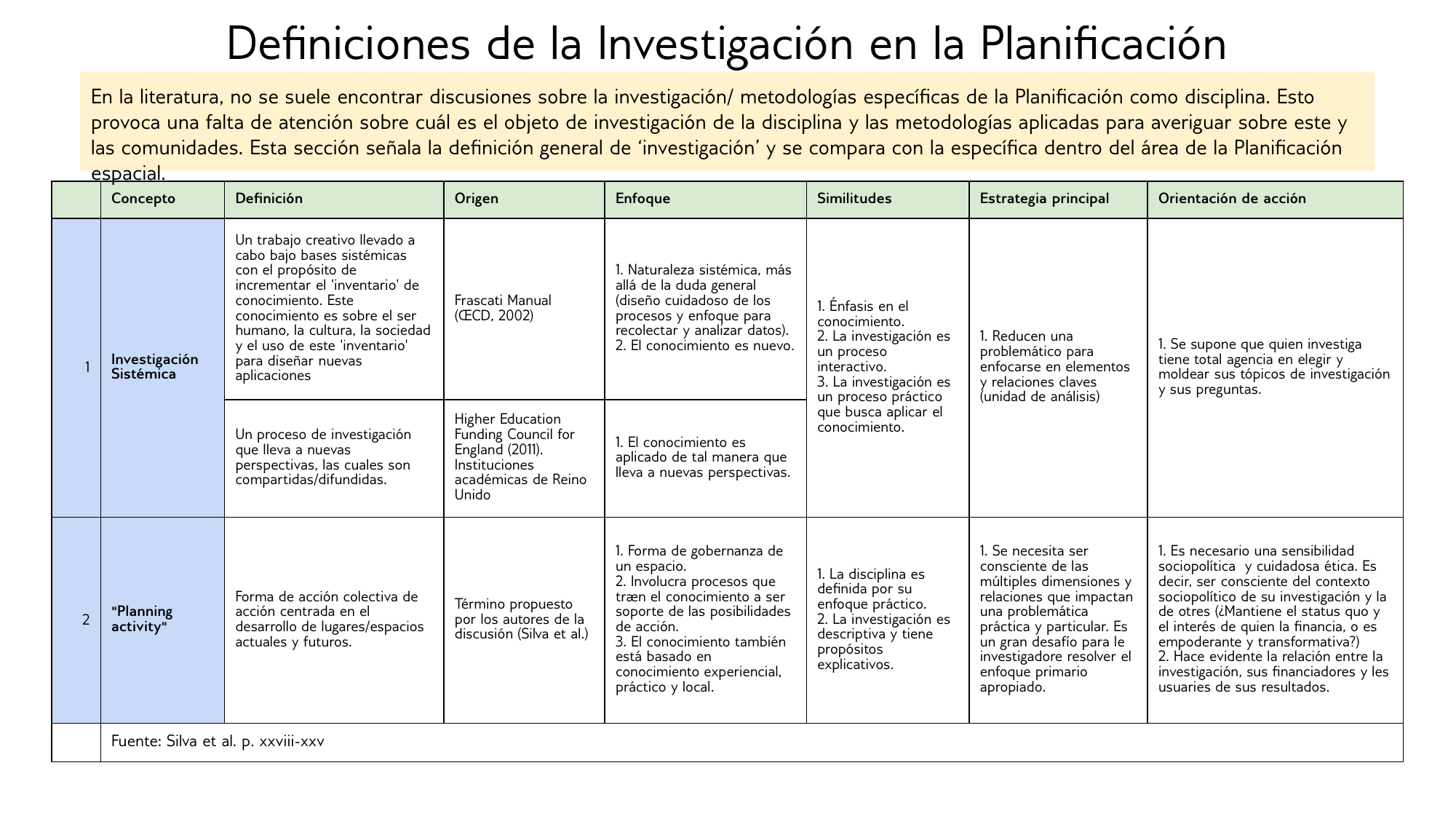

Definiciones de la Investigación en la Planificación
En la literatura, no se suele encontrar discusiones sobre la investigación/ metodologías específicas de la Planificación como disciplina. Esto provoca una falta de atención sobre cuál es el objeto de investigación de la disciplina y las metodologías aplicadas para averiguar sobre este y las comunidades. Esta sección señala la definición general de ‘investigación’ y se compara con la específica dentro del área de la Planificación espacial.
|  | Concepto | Definición | Origen | Enfoque | Similitudes | Estrategia principal | Orientación de acción |
| --- | --- | --- | --- | --- | --- | --- | --- |
| 1 | Investigación Sistémica | Un trabajo creativo llevado a cabo bajo bases sistémicas con el propósito de incrementar el 'inventario' de conocimiento. Este conocimiento es sobre el ser humano, la cultura, la sociedad y el uso de este 'inventario' para diseñar nuevas aplicaciones | Frascati Manual (OECD, 2002) | 1. Naturaleza sistémica, más allá de la duda general (diseño cuidadoso de los procesos y enfoque para recolectar y analizar datos). 2. El conocimiento es nuevo. | 1. Énfasis en el conocimiento. 2. La investigación es un proceso interactivo. 3. La investigación es un proceso práctico que busca aplicar el conocimiento. | 1. Reducen una problemático para enfocarse en elementos y relaciones claves (unidad de análisis) | 1. Se supone que quien investiga tiene total agencia en elegir y moldear sus tópicos de investigación y sus preguntas. |
|  |  | Un proceso de investigación que lleva a nuevas perspectivas, las cuales son compartidas/difundidas. | Higher Education Funding Council for England (2011). Instituciones académicas de Reino Unido | 1. El conocimiento es aplicado de tal manera que lleva a nuevas perspectivas. |  |  |  |
| 2 | "Planning activity" | Forma de acción colectiva de acción centrada en el desarrollo de lugares/espacios actuales y futuros. | Término propuesto por los autores de la discusión (Silva et al.) | 1. Forma de gobernanza de un espacio. 2. Involucra procesos que traen el conocimiento a ser soporte de las posibilidades de acción. 3. El conocimiento también está basado en conocimiento experiencial, práctico y local. | 1. La disciplina es definida por su enfoque práctico. 2. La investigación es descriptiva y tiene propósitos explicativos. | 1. Se necesita ser consciente de las múltiples dimensiones y relaciones que impactan una problemática práctica y particular. Es un gran desafío para le investigadore resolver el enfoque primario apropiado. | 1. Es necesario una sensibilidad sociopolítica y cuidadosa ética. Es decir, ser consciente del contexto sociopolítico de su investigación y la de otres (¿Mantiene el status quo y el interés de quien la financia, o es empoderante y transformativa?) 2. Hace evidente la relación entre la investigación, sus financiadores y les usuaries de sus resultados. |
|  | Fuente: Silva et al. p. xxviii-xxv |  |  |  |  |  |  |